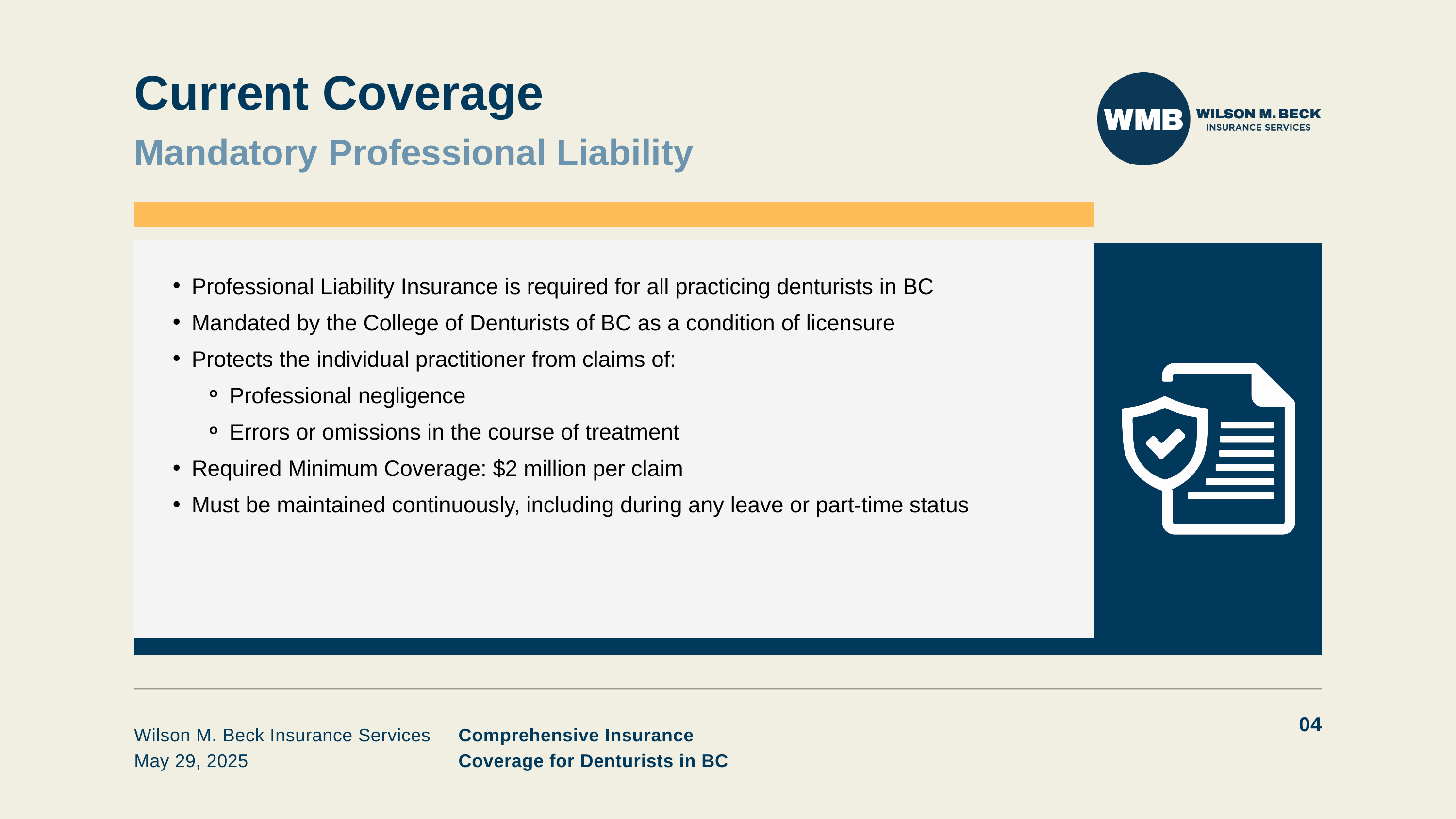

Current Coverage

Mandatory Professional Liability

Professional Liability Insurance is required for all practicing denturists in BC
Mandated by the College of Denturists of BC as a condition of licensure
Protects the individual practitioner from claims of:
Professional negligence
Errors or omissions in the course of treatment
Required Minimum Coverage: $2 million per claim
Must be maintained continuously, including during any leave or part-time status

04
Wilson M. Beck Insurance Services
May 29, 2025
Comprehensive Insurance Coverage for Denturists in BC